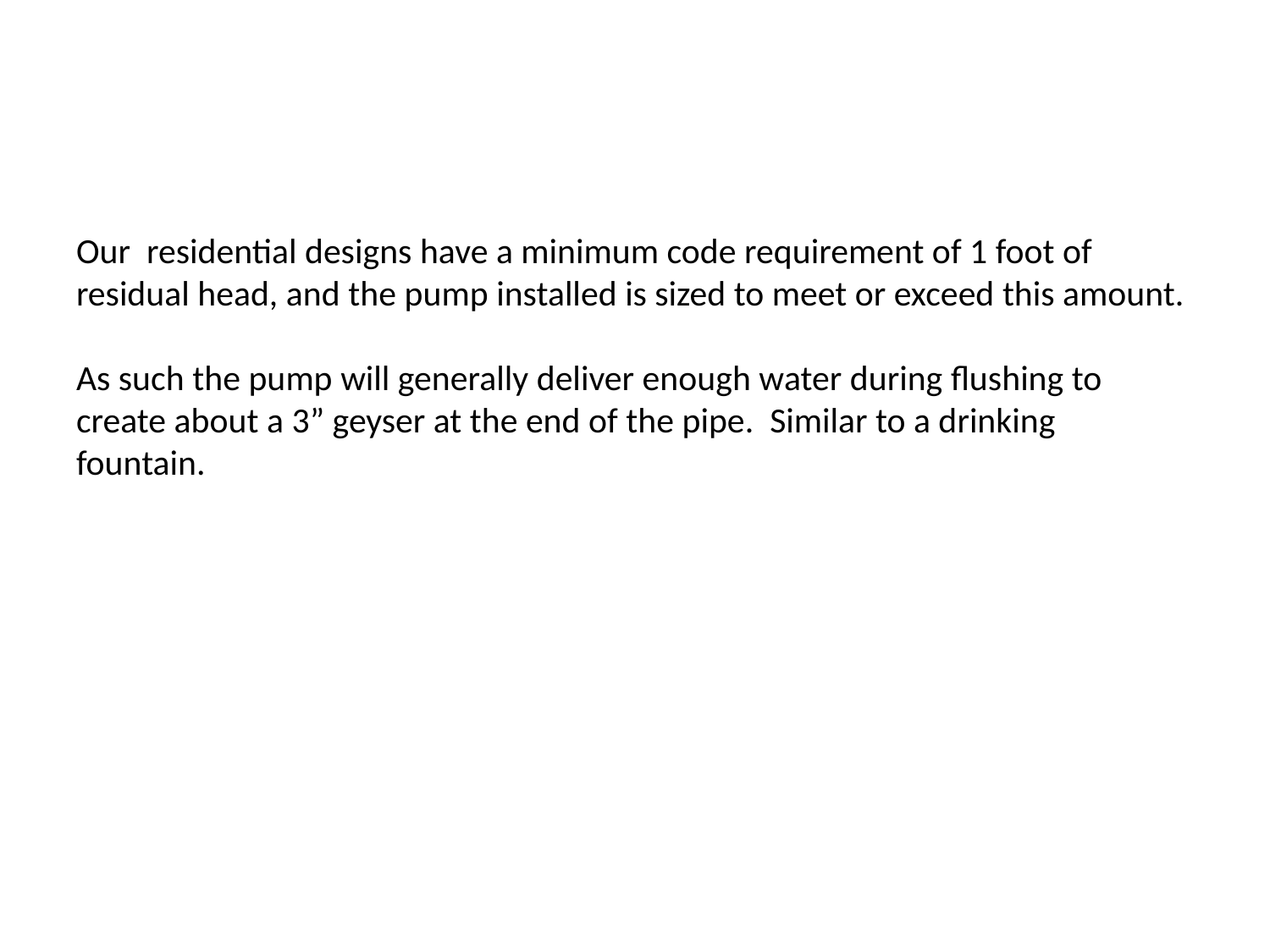

Our  residential designs have a minimum code requirement of 1 foot of residual head, and the pump installed is sized to meet or exceed this amount.

As such the pump will generally deliver enough water during flushing to create about a 3” geyser at the end of the pipe.  Similar to a drinking fountain.